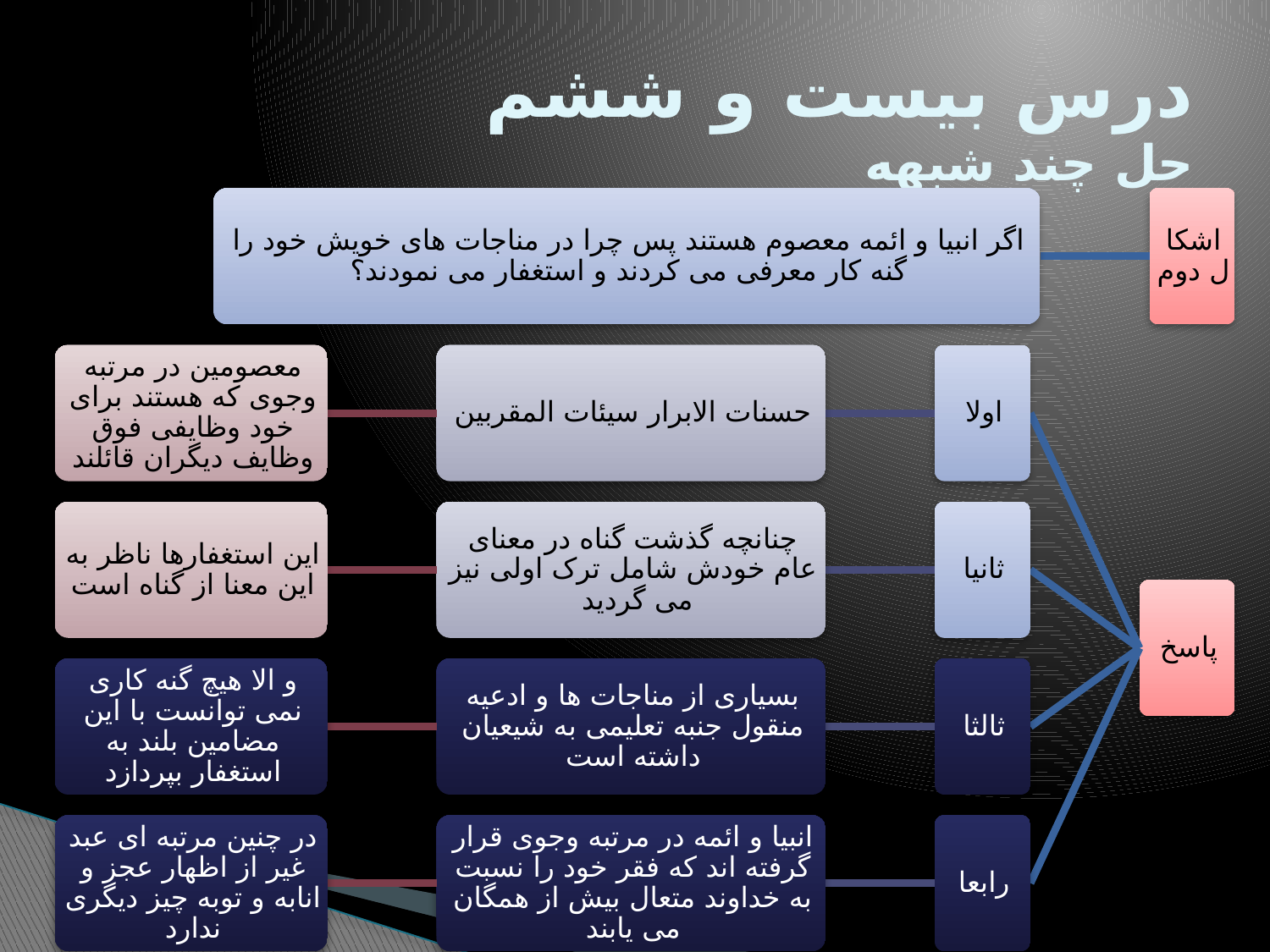

# درس بیست و ششم حل چند شبهه
اشکال دوم

اگر انبیا و ائمه معصوم هستند پس چرا در مناجات های خویش خود را گنه کار معرفی می کردند و استغفار می نمودند؟
پاسخ

اولا

حسنات الابرار سیئات المقربین

معصومین در مرتبه وجوی که هستند برای خود وظایفی فوق وظایف دیگران قائلند

ثانیا

چنانچه گذشت گناه در معنای عام خودش شامل ترک اولی نیز می گردید

این استغفارها ناظر به این معنا از گناه است

ثالثا

بسیاری از مناجات ها و ادعیه منقول جنبه تعلیمی به شیعیان داشته است

و الا هیچ گنه کاری نمی توانست با این مضامین بلند به استغفار بپردازد

رابعا

انبیا و ائمه در مرتبه وجوی قرار گرفته اند که فقر خود را نسبت به خداوند متعال بیش از همگان می یابند

در چنین مرتبه ای عبد غیر از اظهار عجز و انابه و توبه چیز دیگری ندارد